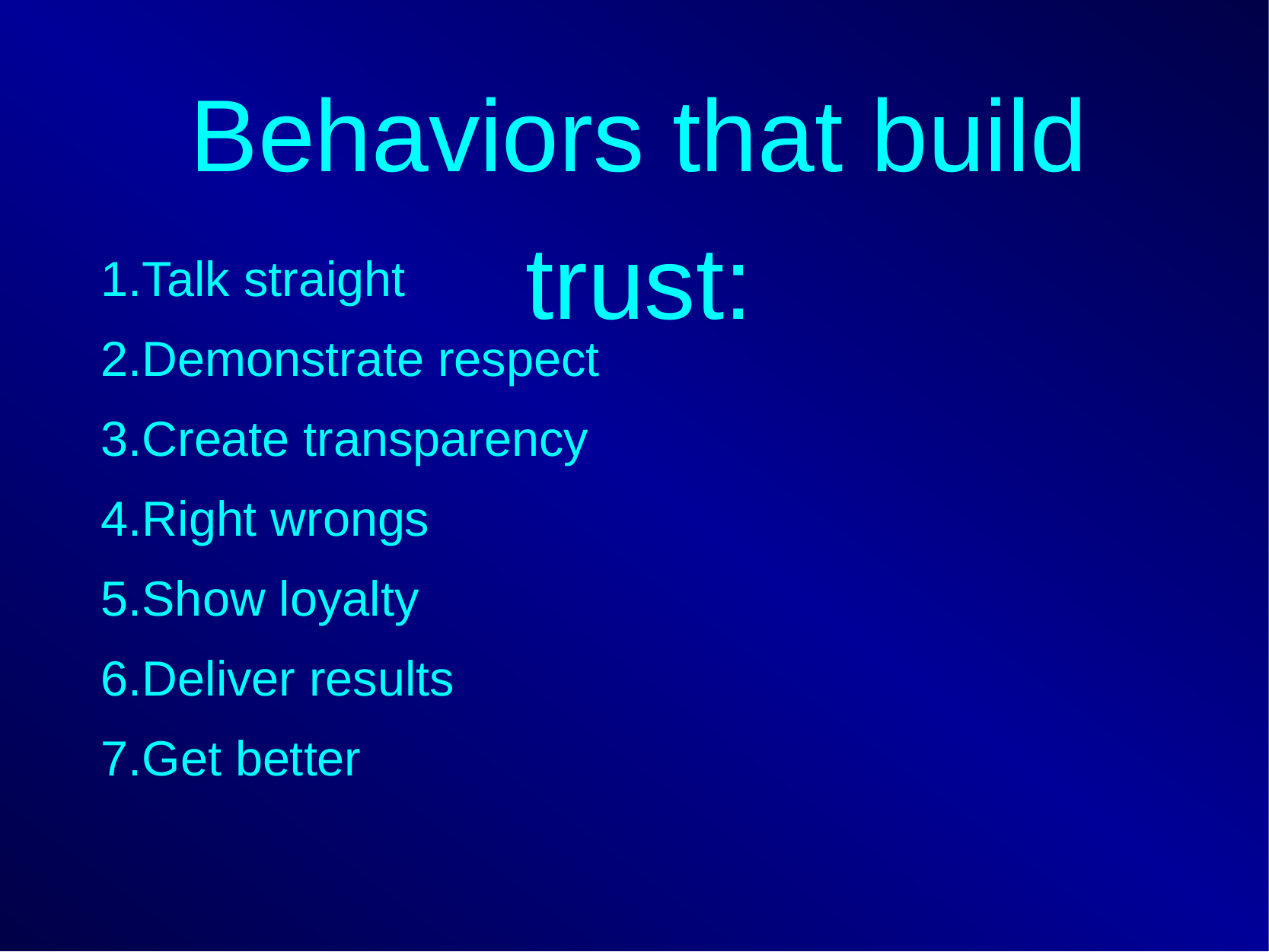

# Behaviors that build trust:
Talk straight
Demonstrate respect
Create transparency
Right wrongs
Show loyalty
Deliver results
Get better